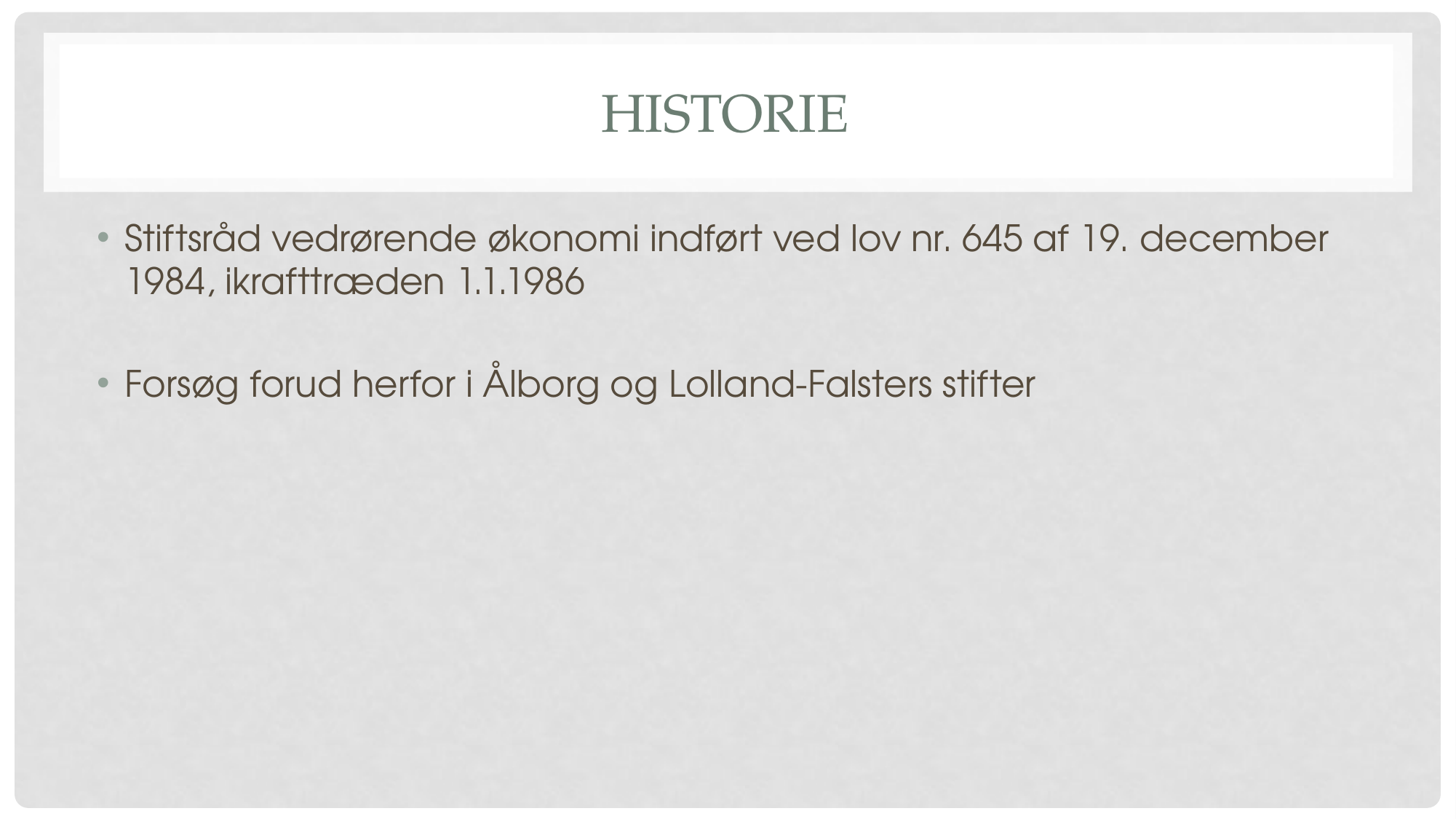

# Historie
Stiftsråd vedrørende økonomi indført ved lov nr. 645 af 19. december 1984, ikrafttræden 1.1.1986

Forsøg forud herfor i Ålborg og Lolland-Falsters stifter